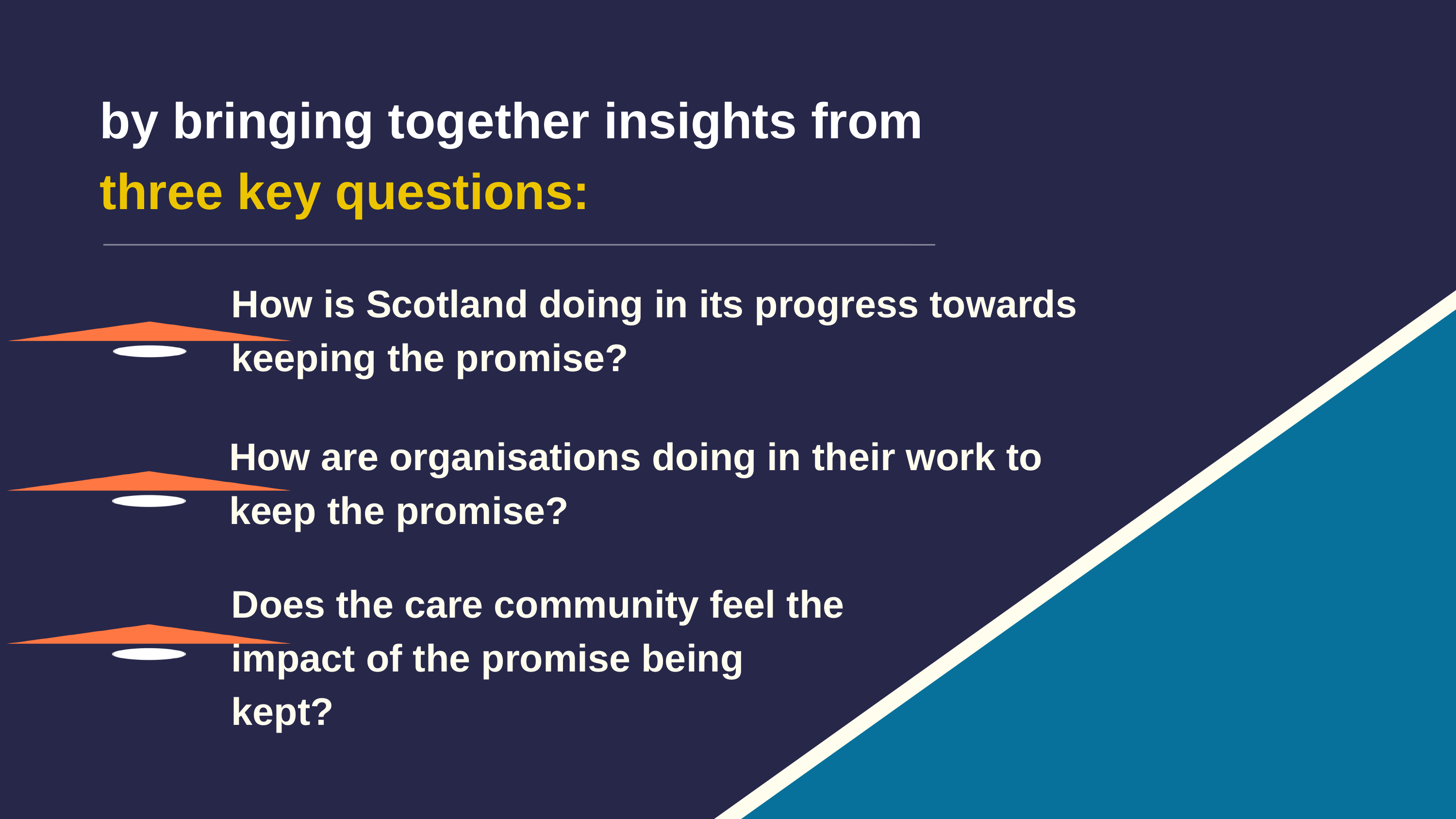

by bringing together insights from three key questions:

How is Scotland doing in its progress towards keeping the promise?

How are organisations doing in their work to keep the promise?

Does the care community feel the impact of the promise being
kept?